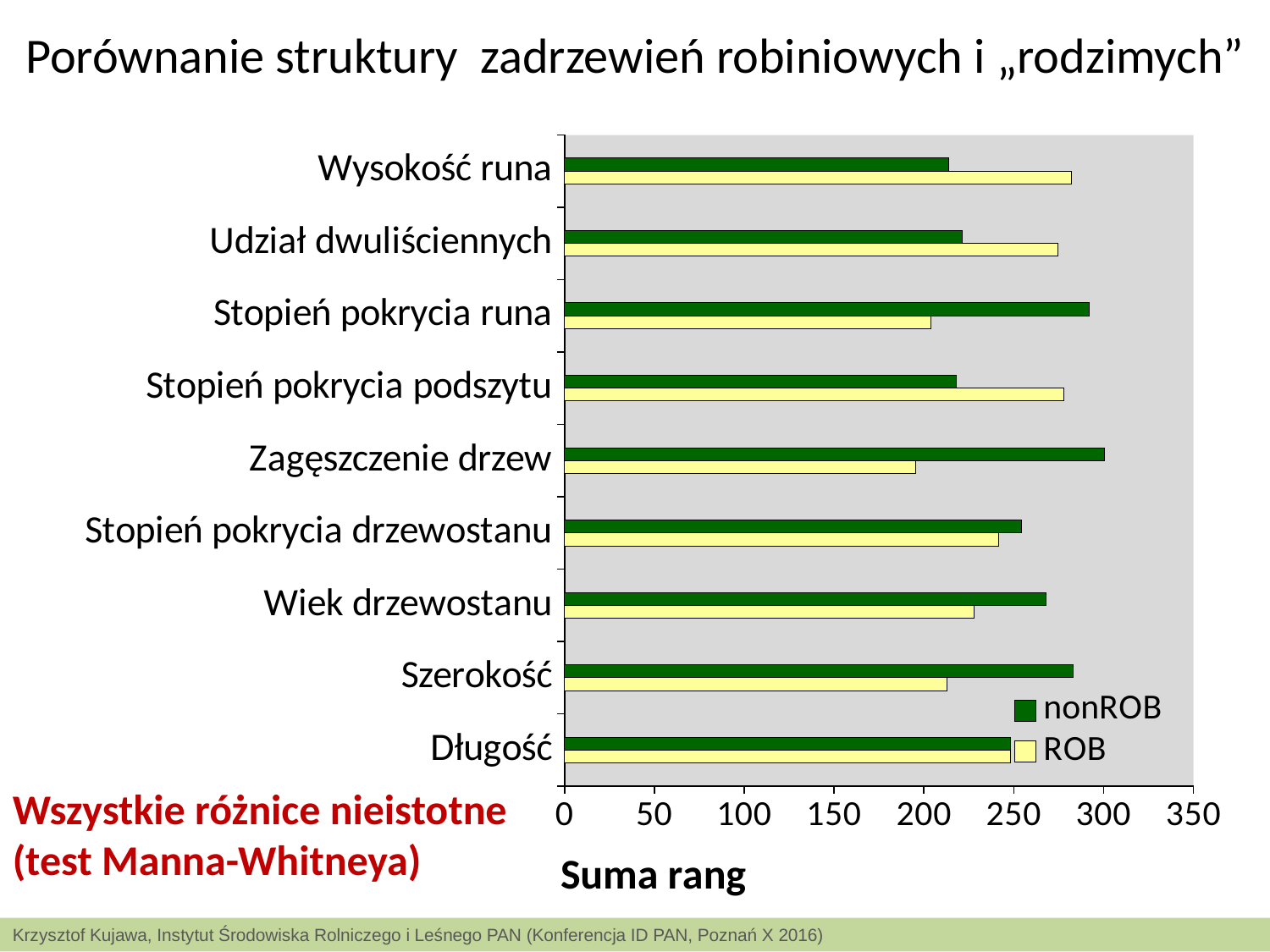

# Porównanie struktury  zadrzewień robiniowych i „rodzimych”

### Chart

| Category | ROB | nonROB |
|---|---|---|
| Długość | 248.0 | 248.0 |
| Szerokość | 213.0 | 283.0 |
| Wiek drzewostanu | 228.0 | 268.0 |
| Stopień pokrycia drzewostanu | 241.5 | 254.5 |
| Zagęszczenie drzew | 195.5 | 300.5 |
| Stopień pokrycia podszytu | 278.0 | 218.0 |
| Stopień pokrycia runa | 204.0 | 292.0 |
| Udział dwuliściennych | 274.5 | 221.5 |
| Wysokość runa | 282.0 | 214.0 |
Wszystkie różnice nieistotne
(test Manna-Whitneya)
Krzysztof Kujawa, Instytut Środowiska Rolniczego i Leśnego PAN (Konferencja ID PAN, Poznań X 2016)